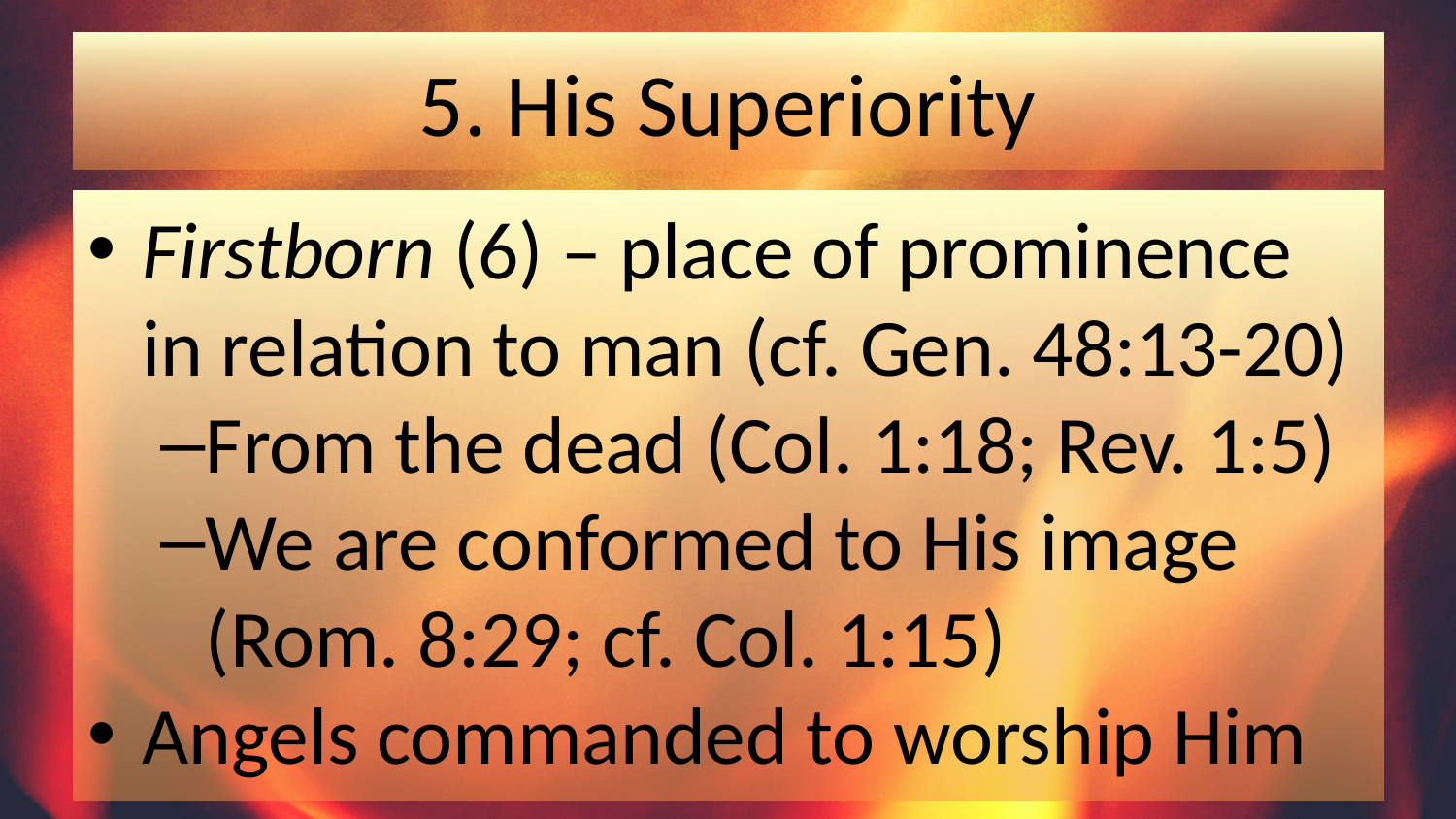

# 5. His Superiority
Firstborn (6) – place of prominence in relation to man (cf. Gen. 48:13-20)
From the dead (Col. 1:18; Rev. 1:5)
We are conformed to His image (Rom. 8:29; cf. Col. 1:15)
Angels commanded to worship Him